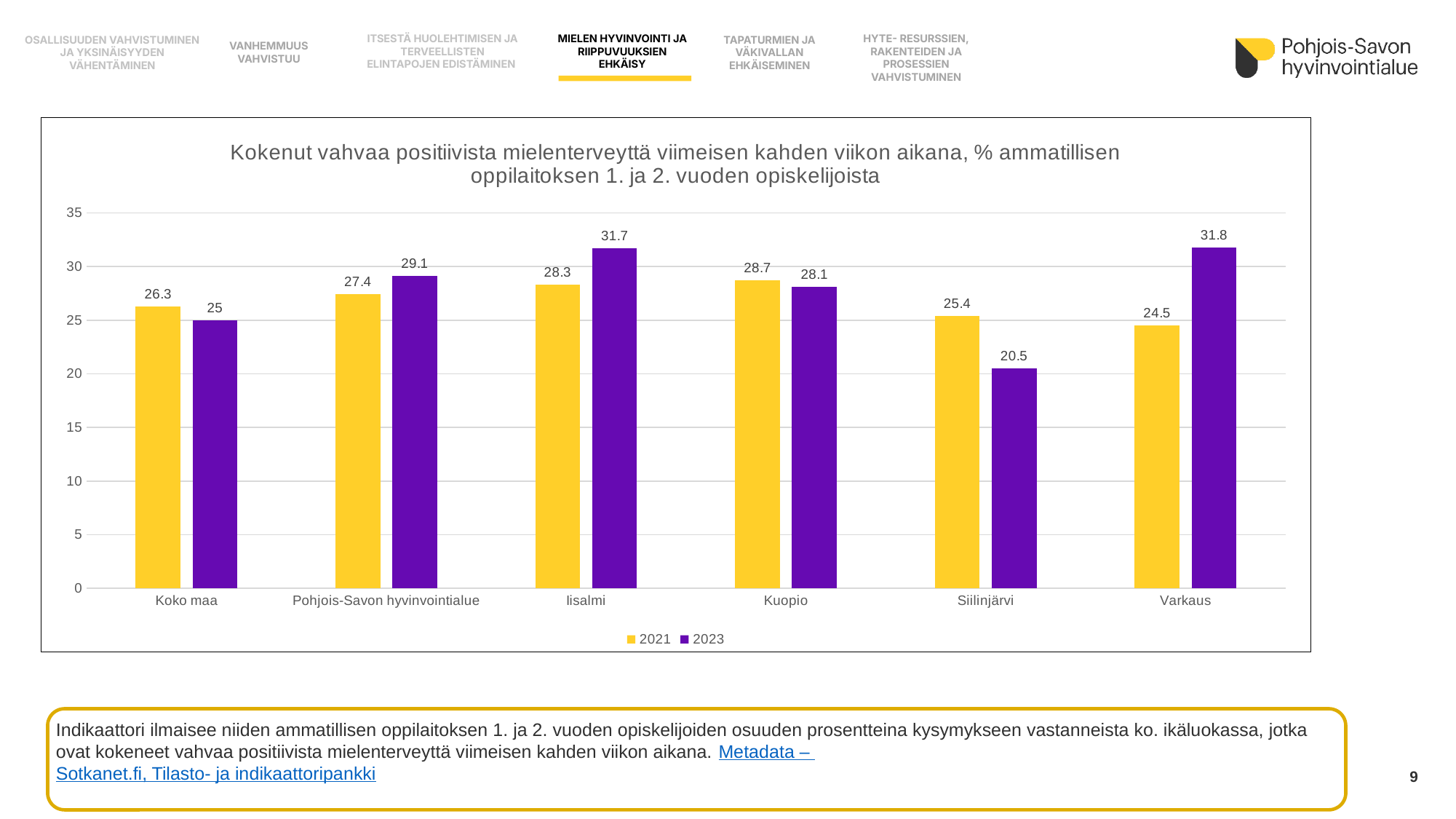

OSALLISUUDEN VAHVISTUMINEN JA YKSINÄISYYDEN VÄHENTÄMINEN
HYTE- RESURSSIEN, RAKENTEIDEN JA PROSESSIEN
VAHVISTUMINEN
MIELEN HYVINVOINTI JA RIIPPUVUUKSIEN EHKÄISY
ITSESTÄ HUOLEHTIMISEN JA TERVEELLISTEN ELINTAPOJEN EDISTÄMINEN
TAPATURMIEN JA VÄKIVALLAN EHKÄISEMINEN
VANHEMMUUS VAHVISTUU

### Chart: Kokenut vahvaa positiivista mielenterveyttä viimeisen kahden viikon aikana, % ammatillisen oppilaitoksen 1. ja 2. vuoden opiskelijoista

| Category | 2021 | 2023 |
|---|---|---|
| Koko maa | 26.3 | 25.0 |
| Pohjois-Savon hyvinvointialue | 27.4 | 29.1 |
| Iisalmi | 28.3 | 31.7 |
| Kuopio | 28.7 | 28.1 |
| Siilinjärvi | 25.4 | 20.5 |
| Varkaus | 24.5 | 31.8 |

Indikaattori ilmaisee niiden ammatillisen oppilaitoksen 1. ja 2. vuoden opiskelijoiden osuuden prosentteina kysymykseen vastanneista ko. ikäluokassa, jotka ovat kokeneet vahvaa positiivista mielenterveyttä viimeisen kahden viikon aikana. Metadata –
Sotkanet.fi, Tilasto- ja indikaattoripankki
9